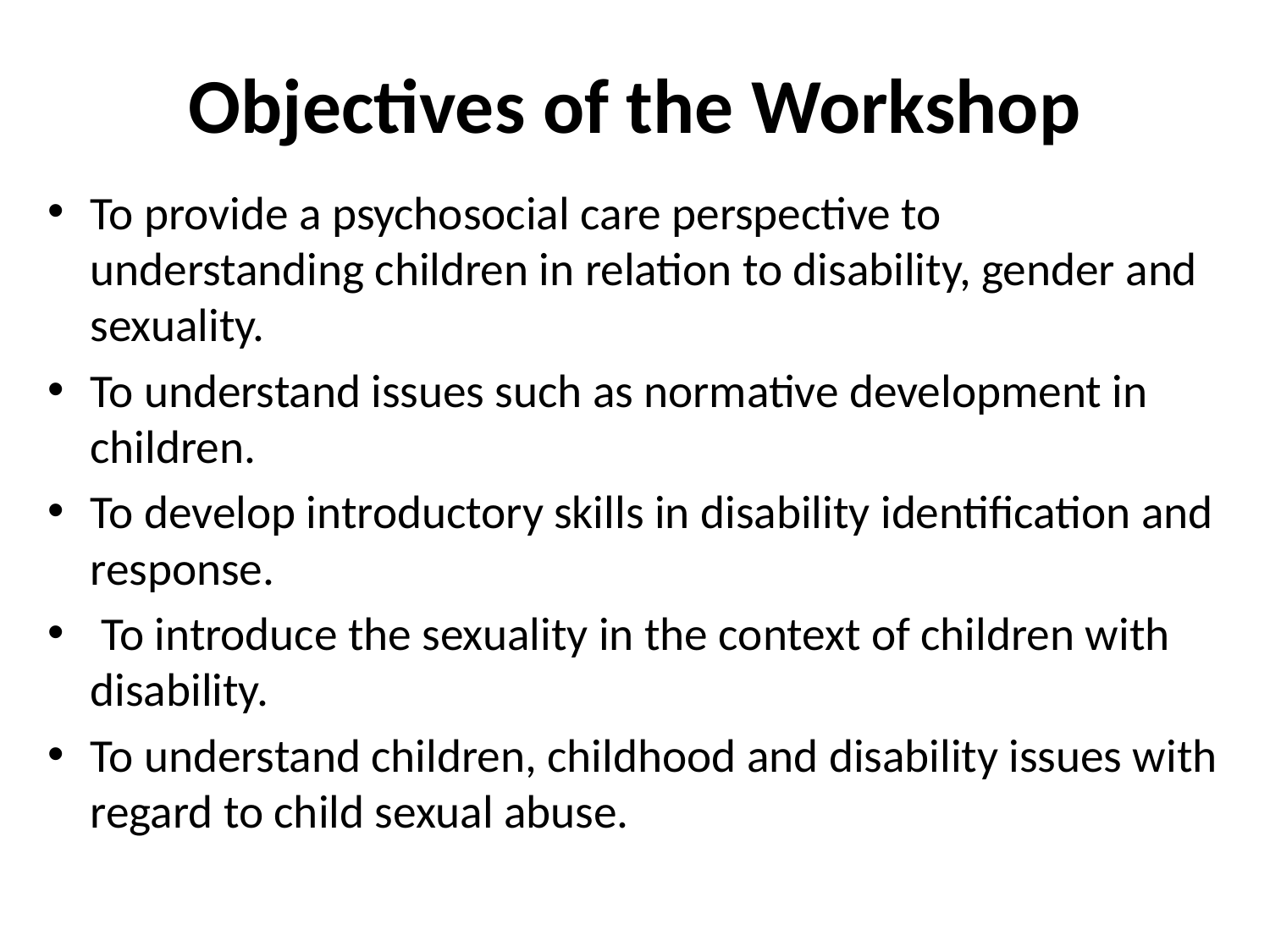

# Objectives of the Workshop
To provide a psychosocial care perspective to understanding children in relation to disability, gender and sexuality.
To understand issues such as normative development in children.
To develop introductory skills in disability identification and response.
 To introduce the sexuality in the context of children with disability.
To understand children, childhood and disability issues with regard to child sexual abuse.